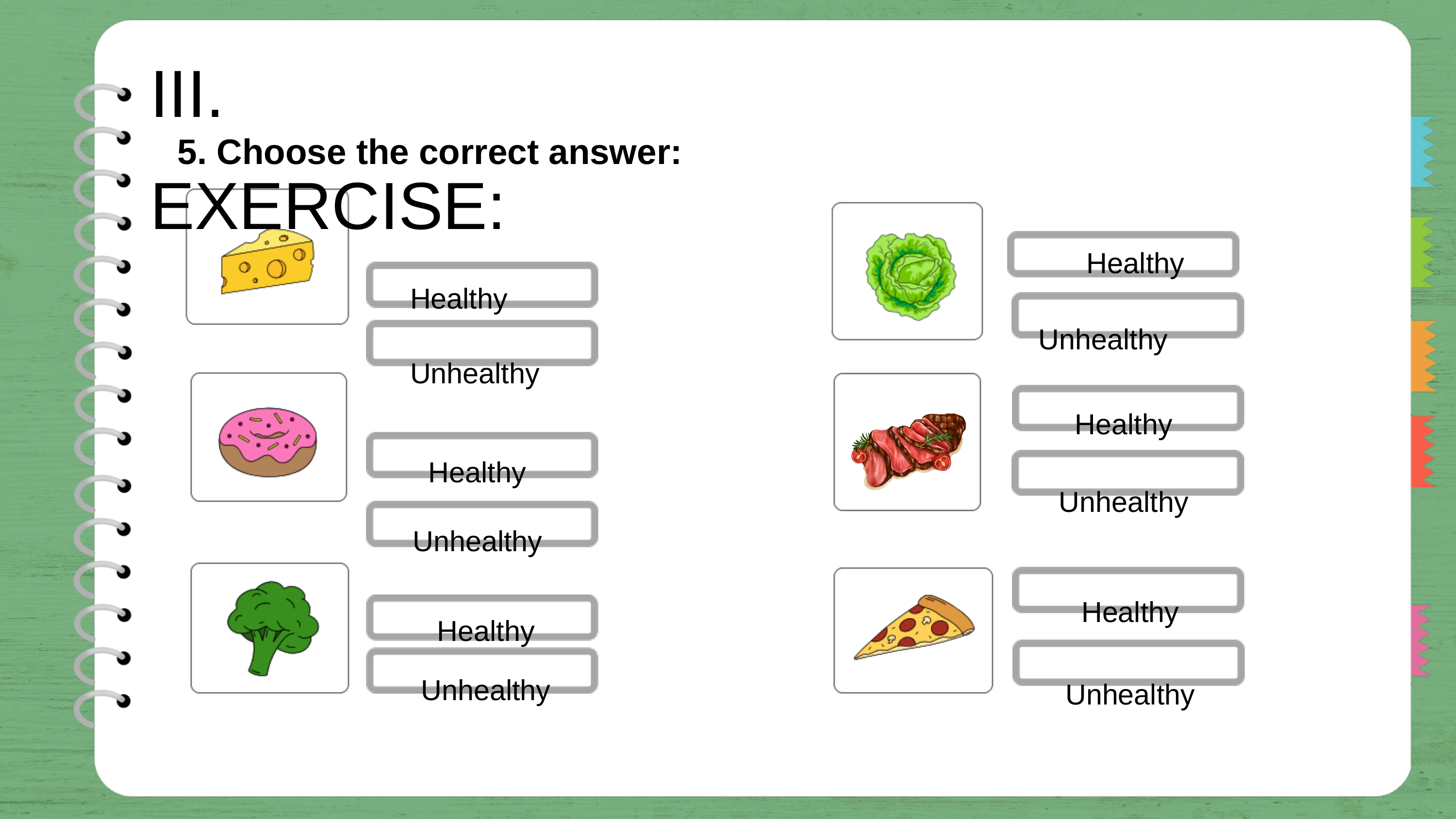

III. EXERCISE:

5. Choose the correct answer:

Healthy
Healthy Unhealthy

Unhealthy

Healthy
Unhealthy

Healthy

Unhealthy

Healthy Unhealthy

Healthy Unhealthy